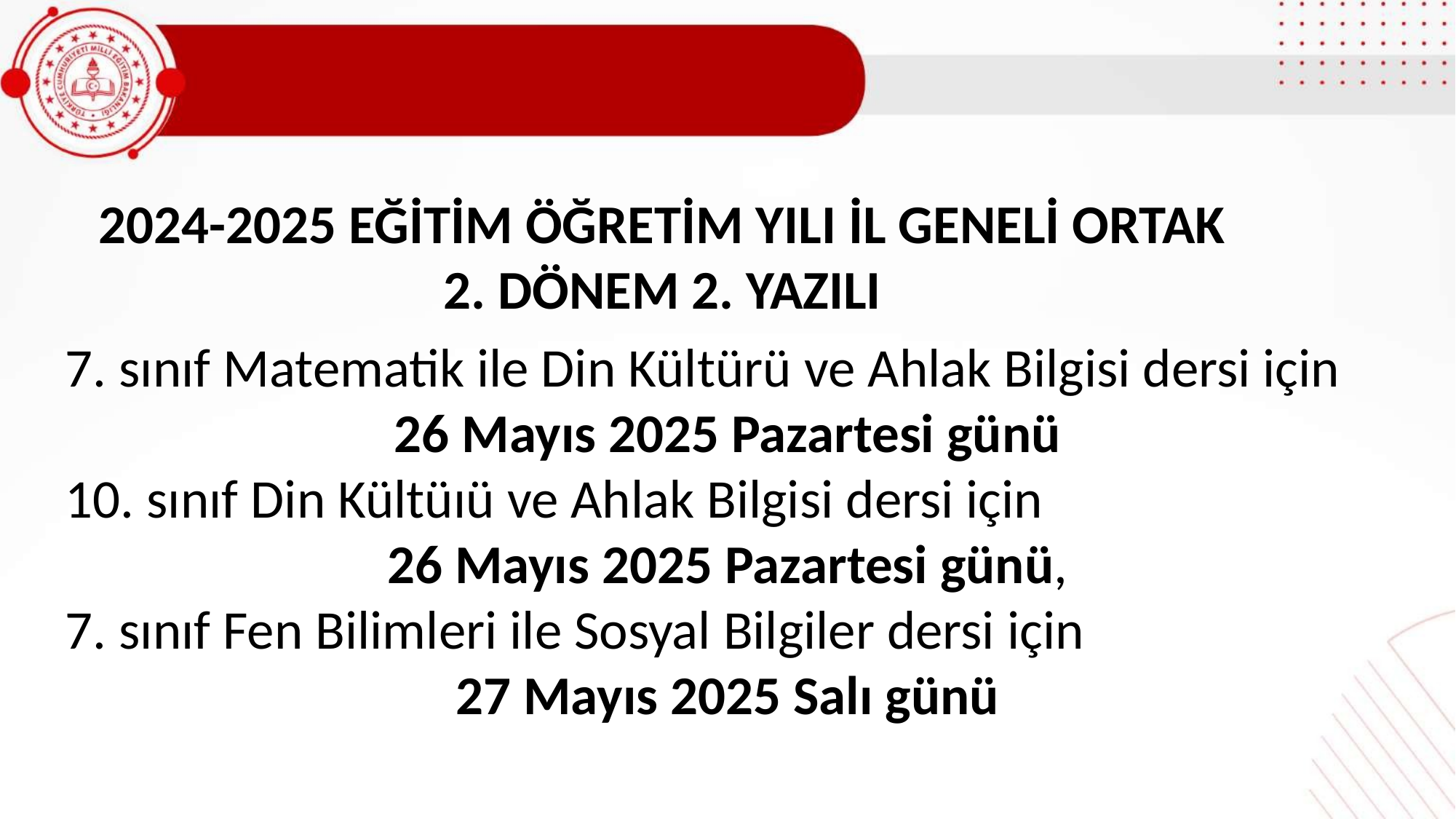

2024-2025 eğitim öğretim yılı il geneli ortak
2. dönem 2. yazılı
7. sınıf Matematik ile Din Kültürü ve Ahlak Bilgisi dersi için
26 Mayıs 2025 Pazartesi günü
10. sınıf Din Kültüıü ve Ahlak Bilgisi dersi için
26 Mayıs 2025 Pazartesi günü,
7. sınıf Fen Bilimleri ile Sosyal Bilgiler dersi için
27 Mayıs 2025 Salı günü